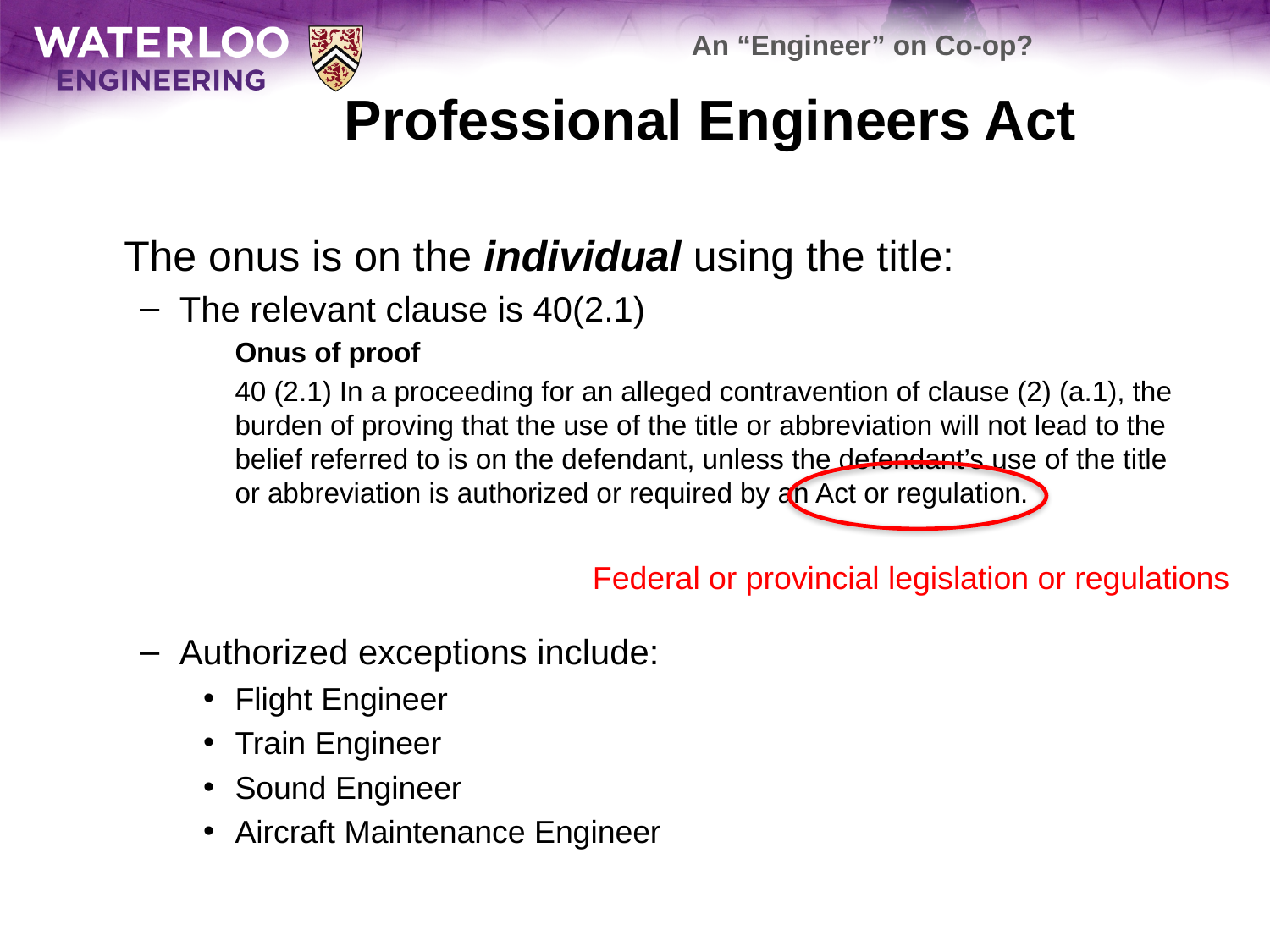

An “Engineer” on Co-op?
# Professional Engineers Act
	The onus is on the individual using the title:
The relevant clause is 40(2.1)
	Onus of proof
	40 (2.1) In a proceeding for an alleged contravention of clause (2) (a.1), the burden of proving that the use of the title or abbreviation will not lead to the belief referred to is on the defendant, unless the defendant’s use of the title or abbreviation is authorized or required by an Act or regulation.

Authorized exceptions include:
Flight Engineer
Train Engineer
Sound Engineer
Aircraft Maintenance Engineer

Federal or provincial legislation or regulations